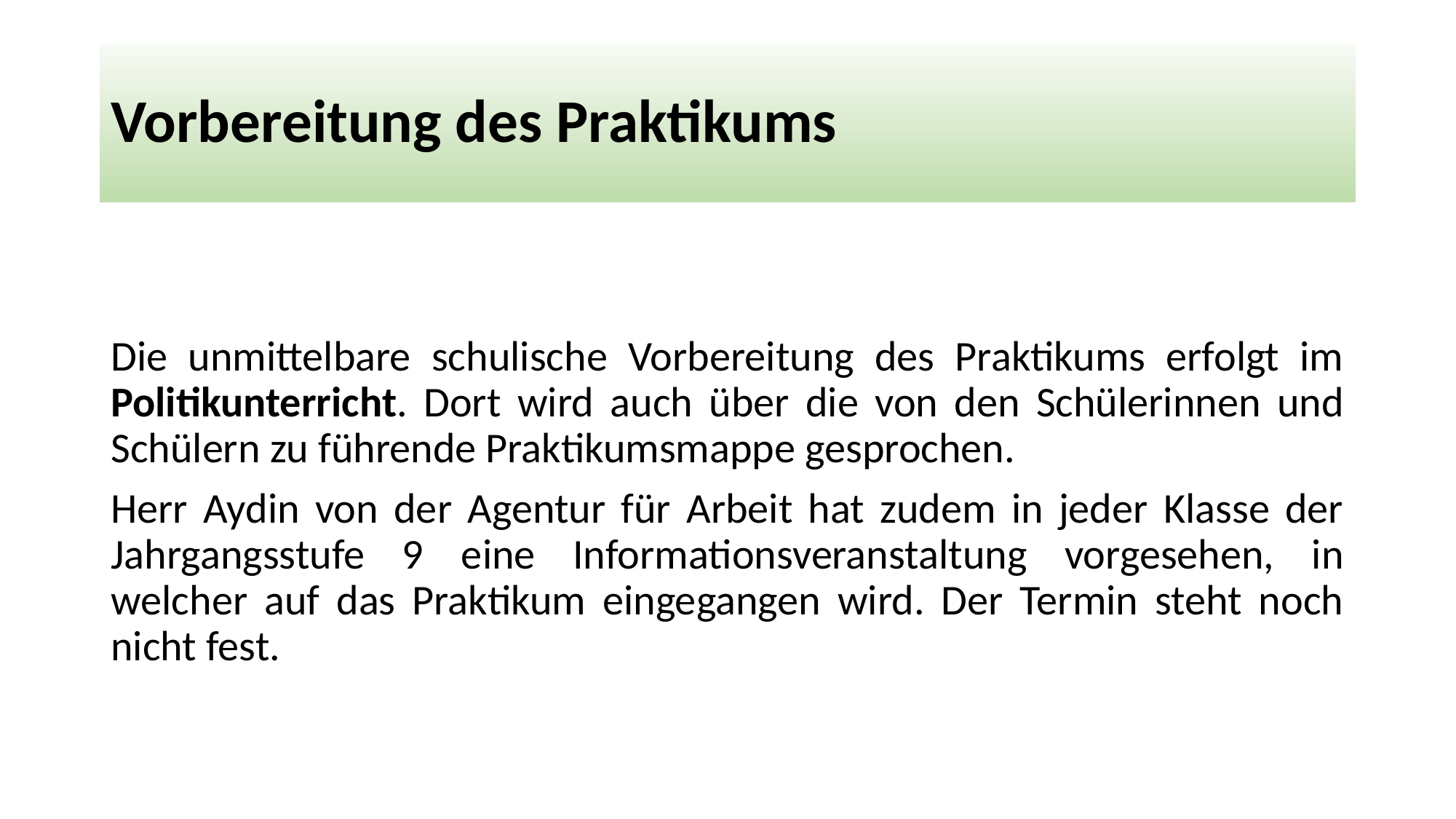

# Vorbereitung des Praktikums

Die unmittelbare schulische Vorbereitung des Praktikums erfolgt im Politikunterricht. Dort wird auch über die von den Schülerinnen und Schülern zu führende Praktikumsmappe gesprochen.
Herr Aydin von der Agentur für Arbeit hat zudem in jeder Klasse der Jahrgangsstufe 9 eine Informationsveranstaltung vorgesehen, in welcher auf das Praktikum eingegangen wird. Der Termin steht noch nicht fest.